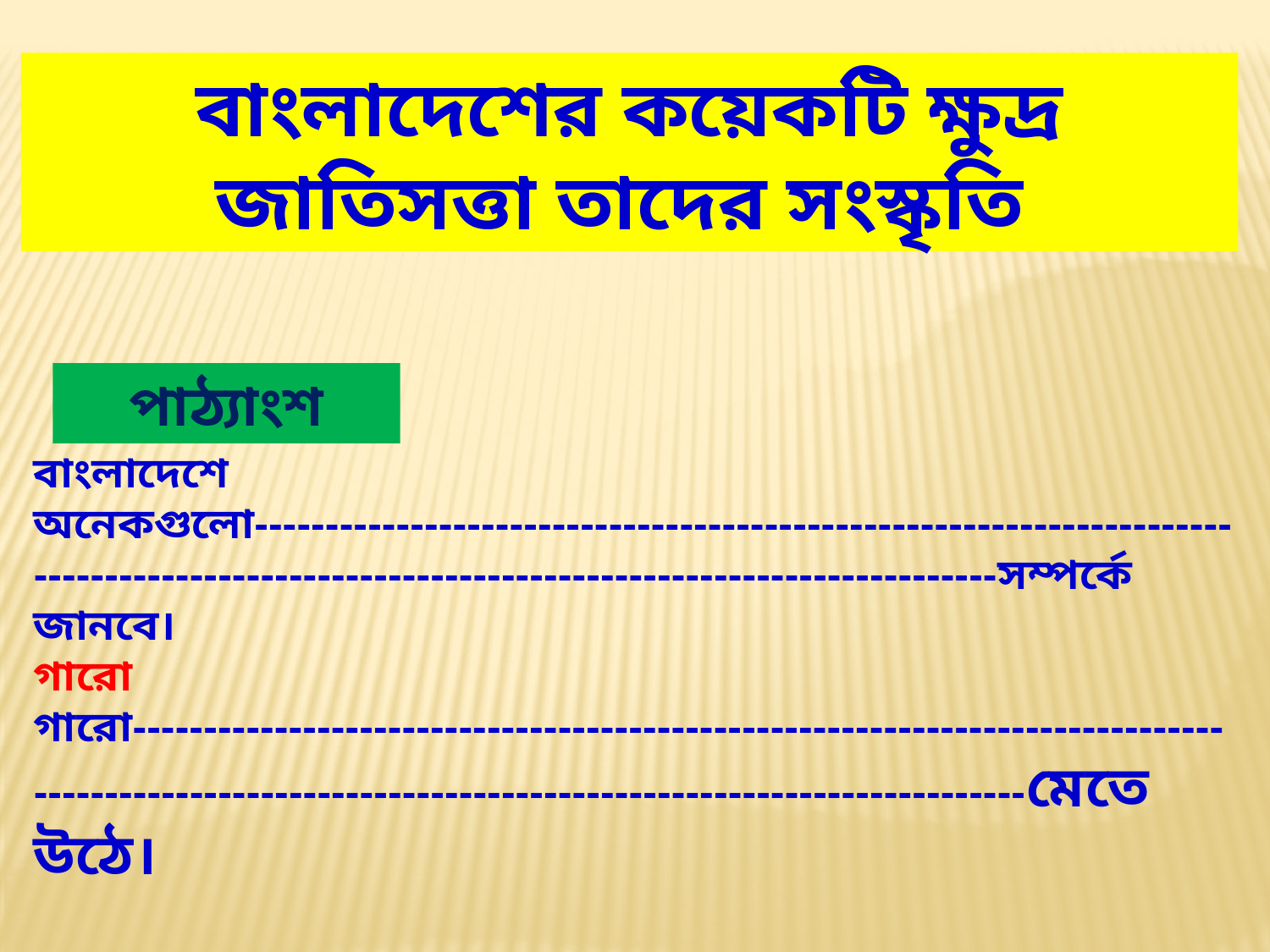

বাংলাদেশের কয়েকটি ক্ষুদ্র জাতিসত্তা তাদের সংস্কৃতি
পাঠ্যাংশ
বাংলাদেশে অনেকগুলো-----------------------------------------------------------------------------------------------------------------------------------------সম্পর্কে জানবে।
গারো
গারো---------------------------------------------------------------------------------------------------------------------------------------------------মেতে উঠে।